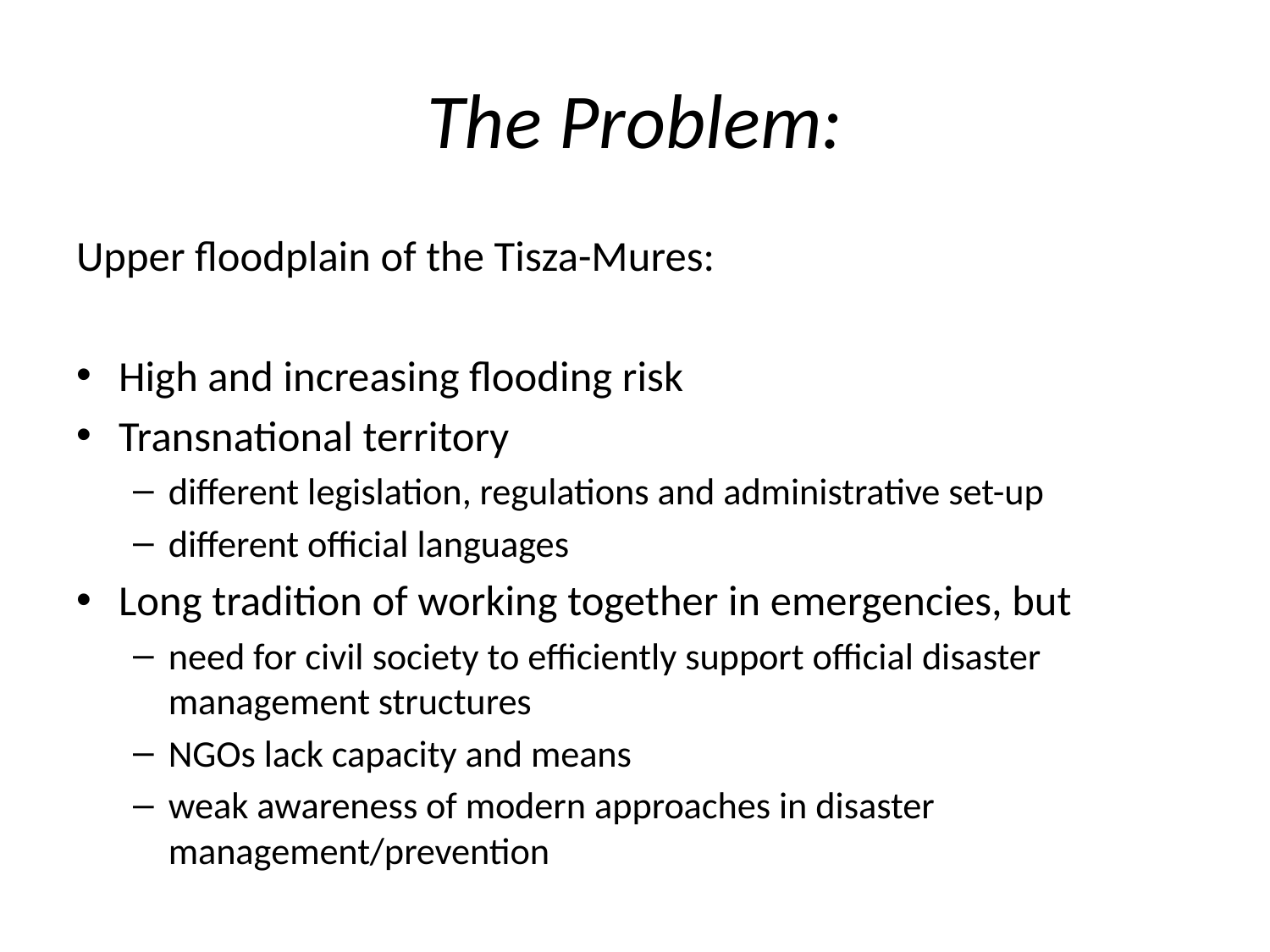

# The Problem:
Upper floodplain of the Tisza-Mures:

High and increasing flooding risk
Transnational territory
different legislation, regulations and administrative set-up
different official languages
Long tradition of working together in emergencies, but
need for civil society to efficiently support official disaster management structures
NGOs lack capacity and means
weak awareness of modern approaches in disaster management/prevention